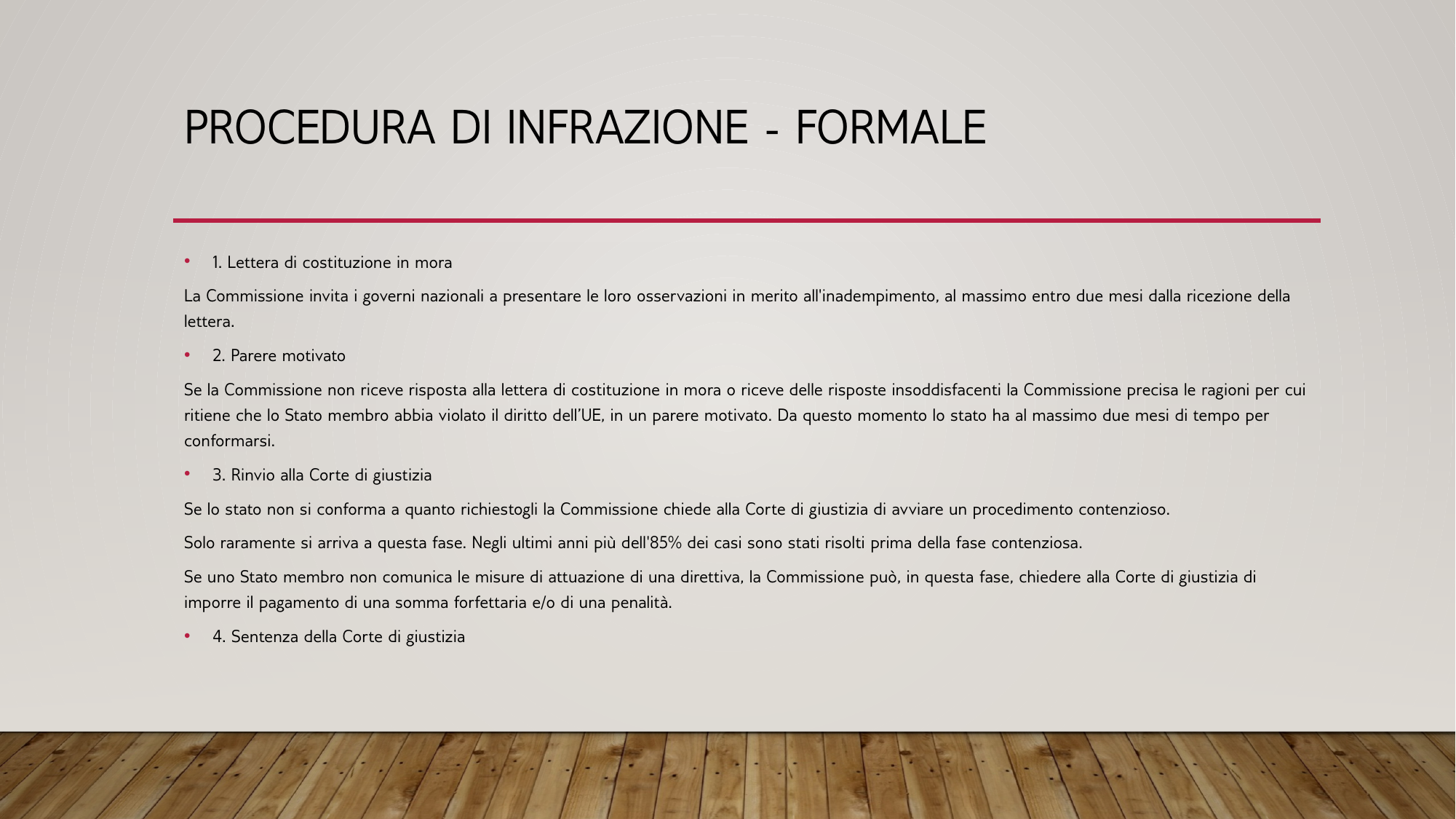

# Procedura di infrazione - formale
1. Lettera di costituzione in mora
La Commissione invita i governi nazionali a presentare le loro osservazioni in merito all'inadempimento, al massimo entro due mesi dalla ricezione della lettera.
2. Parere motivato
Se la Commissione non riceve risposta alla lettera di costituzione in mora o riceve delle risposte insoddisfacenti la Commissione precisa le ragioni per cui ritiene che lo Stato membro abbia violato il diritto dell’UE, in un parere motivato. Da questo momento lo stato ha al massimo due mesi di tempo per conformarsi.
3. Rinvio alla Corte di giustizia
Se lo stato non si conforma a quanto richiestogli la Commissione chiede alla Corte di giustizia di avviare un procedimento contenzioso.
Solo raramente si arriva a questa fase. Negli ultimi anni più dell'85% dei casi sono stati risolti prima della fase contenziosa.
Se uno Stato membro non comunica le misure di attuazione di una direttiva, la Commissione può, in questa fase, chiedere alla Corte di giustizia di imporre il pagamento di una somma forfettaria e/o di una penalità.
4. Sentenza della Corte di giustizia